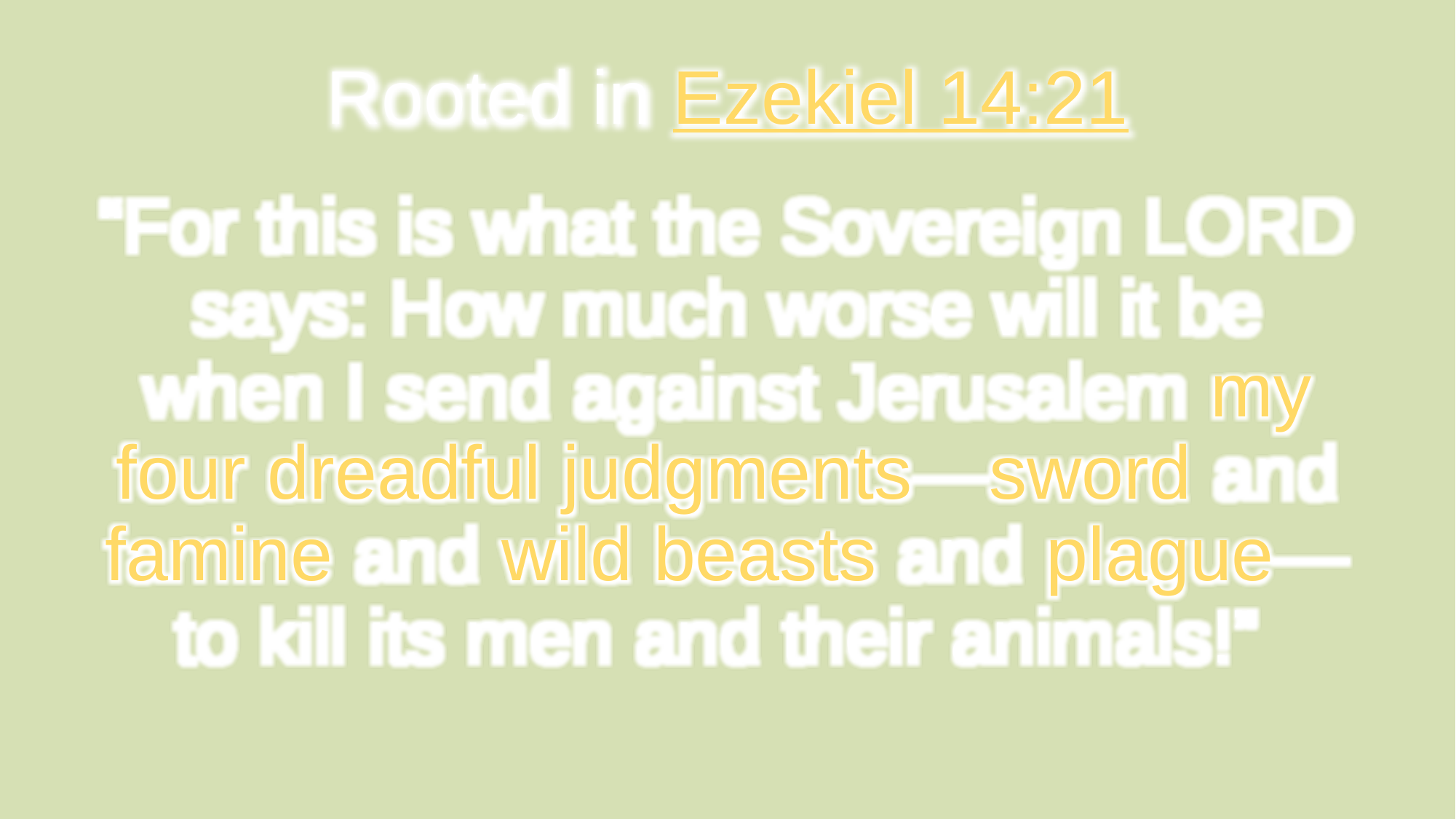

Rooted in Ezekiel 14:21
“For this is what the Sovereign LORD says: How much worse will it be when I send against Jerusalem my four dreadful judgments—sword and famine and wild beasts and plague—to kill its men and their animals!”